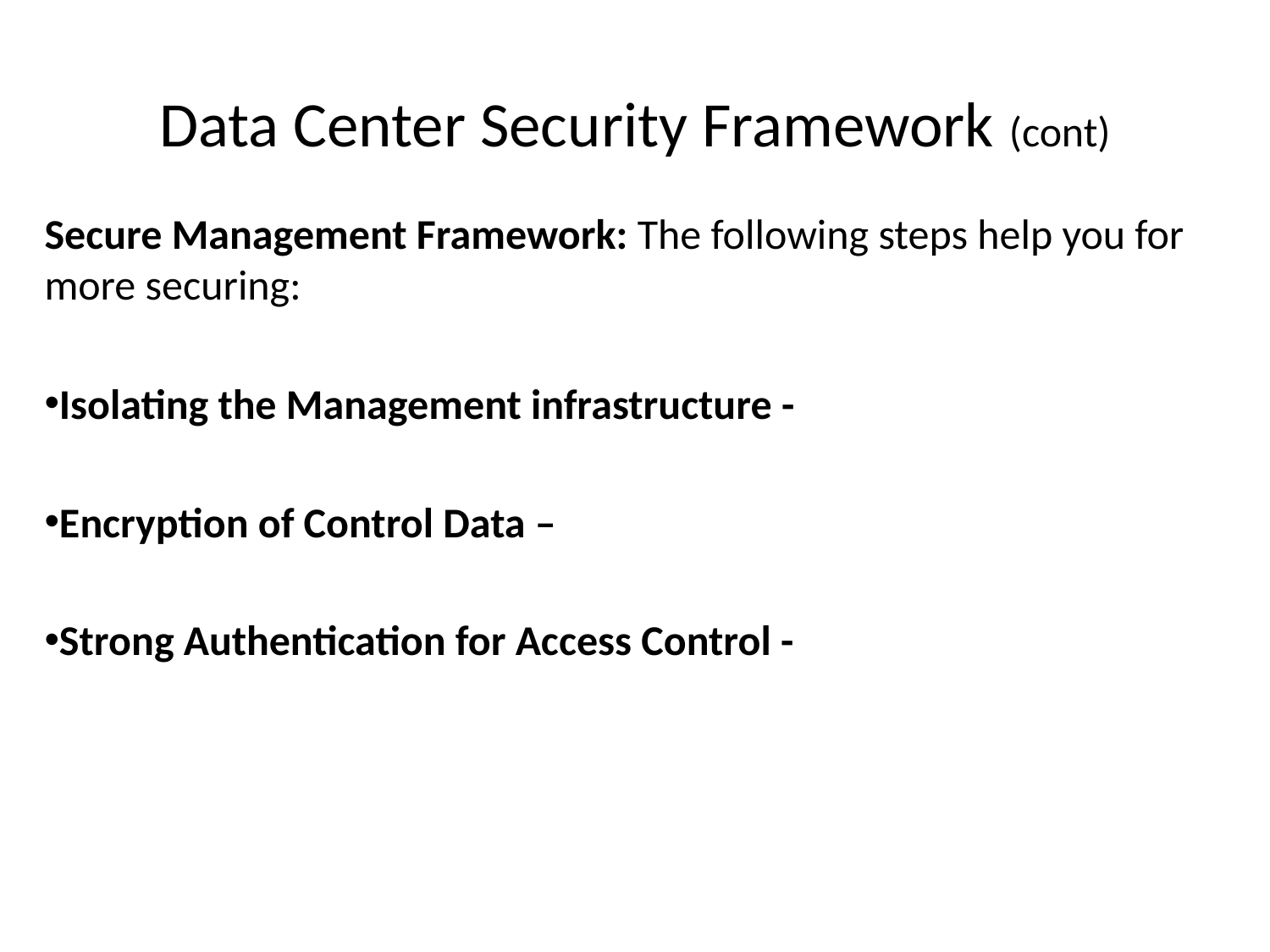

# Data Center Security Framework (cont)
Secure Management Framework: The following steps help you for more securing:

Isolating the Management infrastructure -

Encryption of Control Data –

Strong Authentication for Access Control -